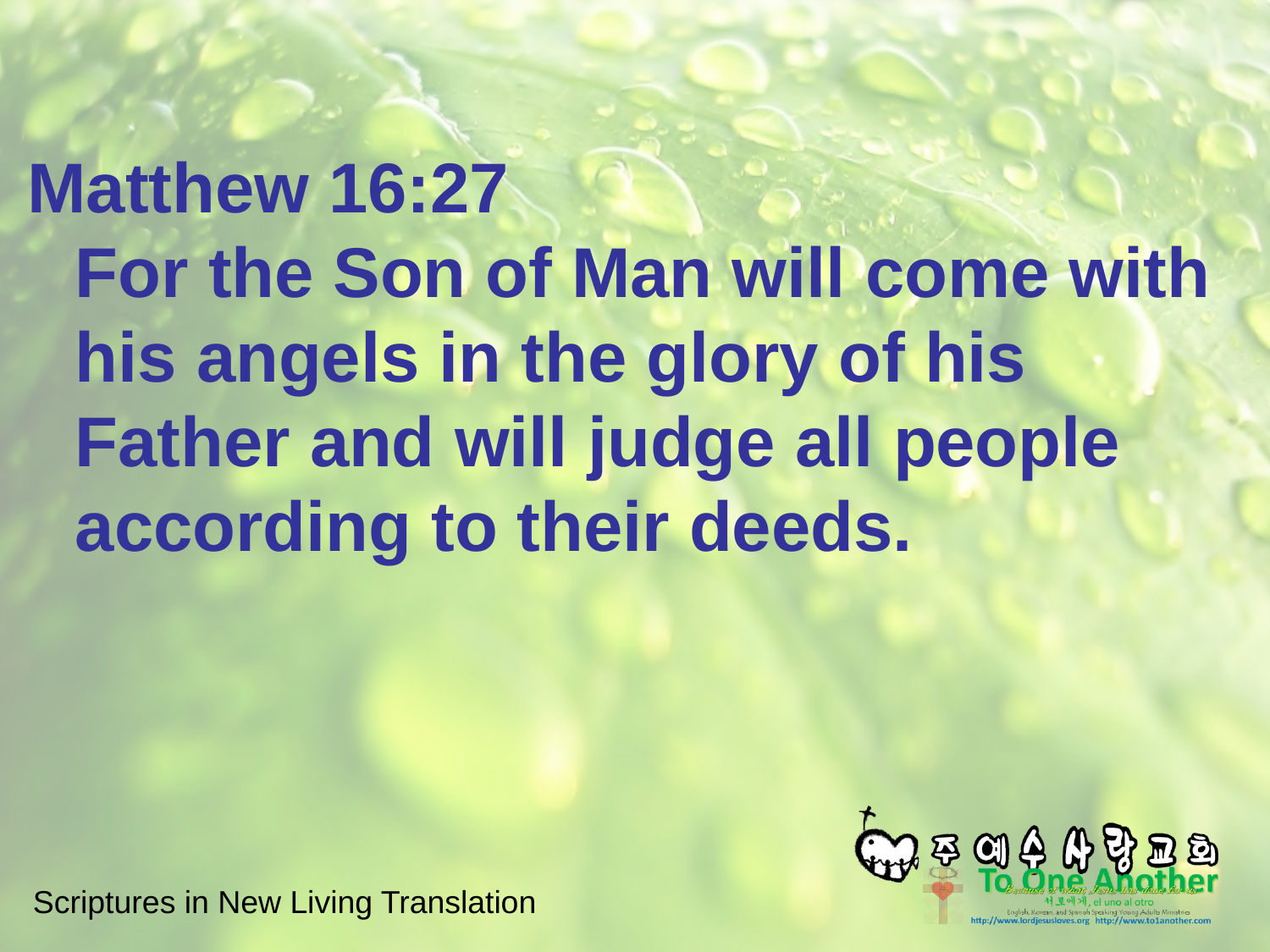

#
Matthew 16:27
For the Son of Man will come with his angels in the glory of his Father and will judge all people according to their deeds.